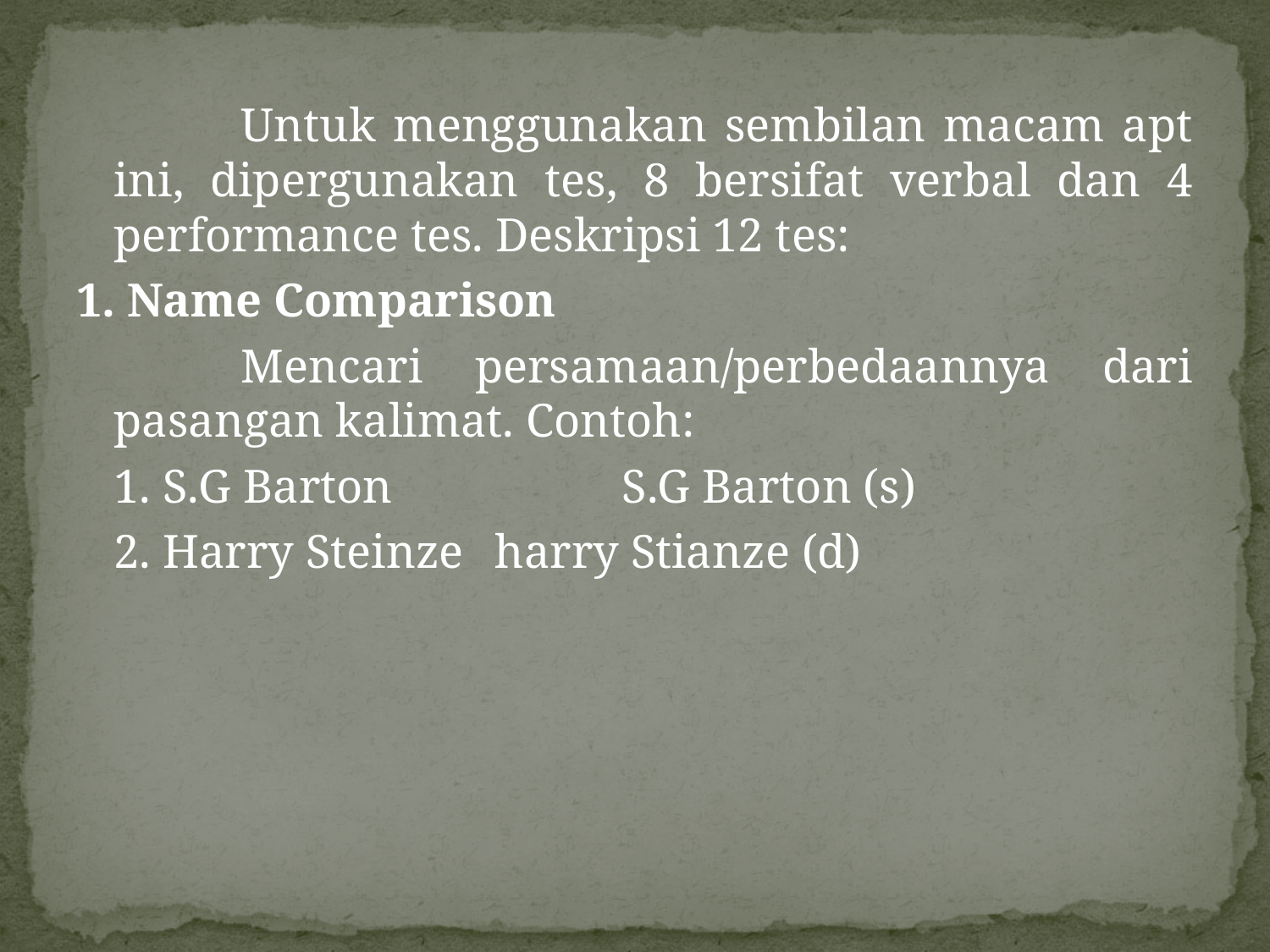

Untuk menggunakan sembilan macam apt ini, dipergunakan tes, 8 bersifat verbal dan 4 performance tes. Deskripsi 12 tes:
1. Name Comparison
		Mencari persamaan/perbedaannya dari pasangan kalimat. Contoh:
	1. S.G Barton		S.G Barton (s)
	2. Harry Steinze 	harry Stianze (d)
#